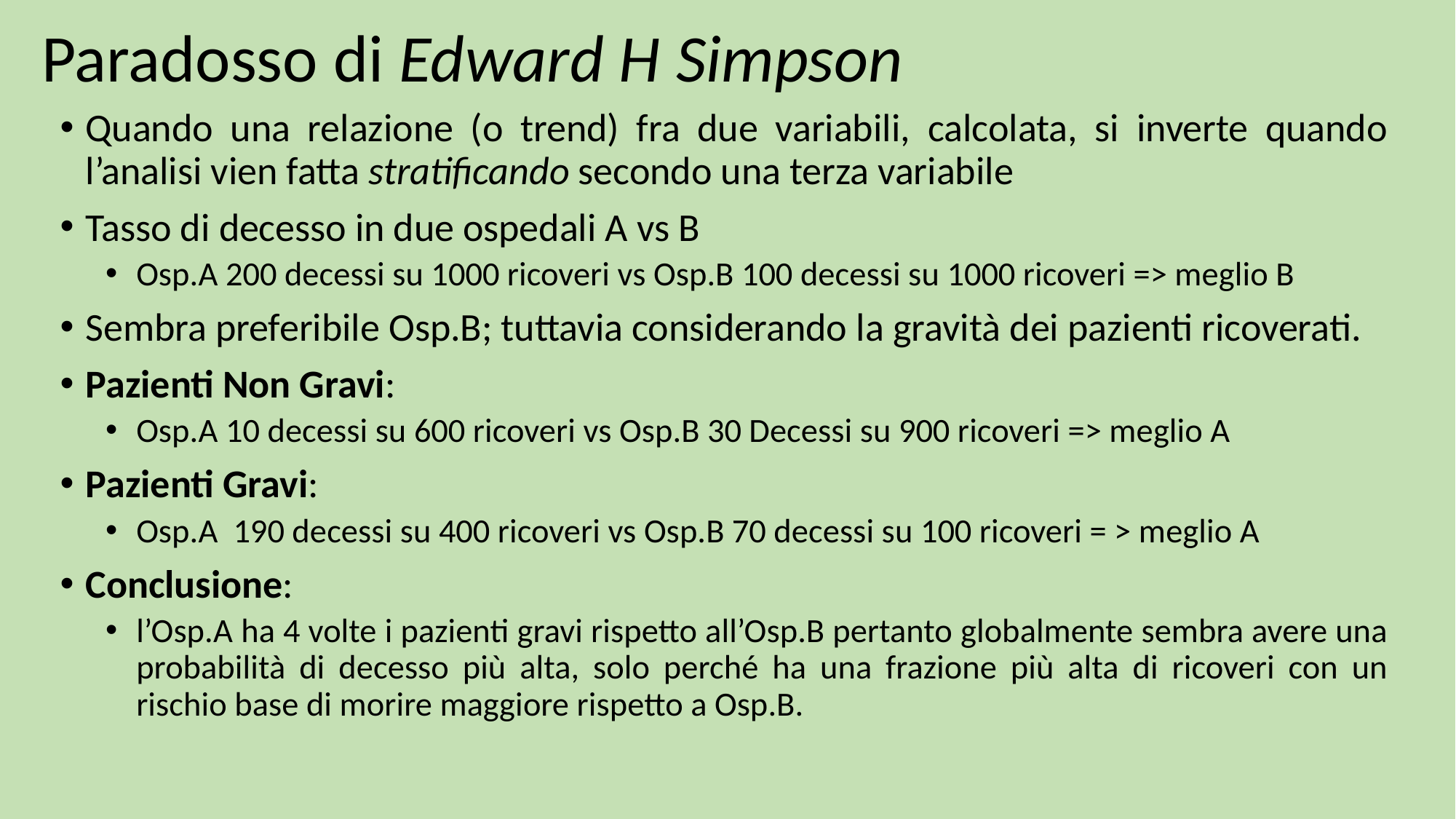

# Paradosso di Edward H Simpson
Quando una relazione (o trend) fra due variabili, calcolata, si inverte quando l’analisi vien fatta stratificando secondo una terza variabile
Tasso di decesso in due ospedali A vs B
Osp.A 200 decessi su 1000 ricoveri vs Osp.B 100 decessi su 1000 ricoveri => meglio B
Sembra preferibile Osp.B; tuttavia considerando la gravità dei pazienti ricoverati.
Pazienti Non Gravi:
Osp.A 10 decessi su 600 ricoveri vs Osp.B 30 Decessi su 900 ricoveri => meglio A
Pazienti Gravi:
Osp.A  190 decessi su 400 ricoveri vs Osp.B 70 decessi su 100 ricoveri = > meglio A
Conclusione:
l’Osp.A ha 4 volte i pazienti gravi rispetto all’Osp.B pertanto globalmente sembra avere una probabilità di decesso più alta, solo perché ha una frazione più alta di ricoveri con un rischio base di morire maggiore rispetto a Osp.B.